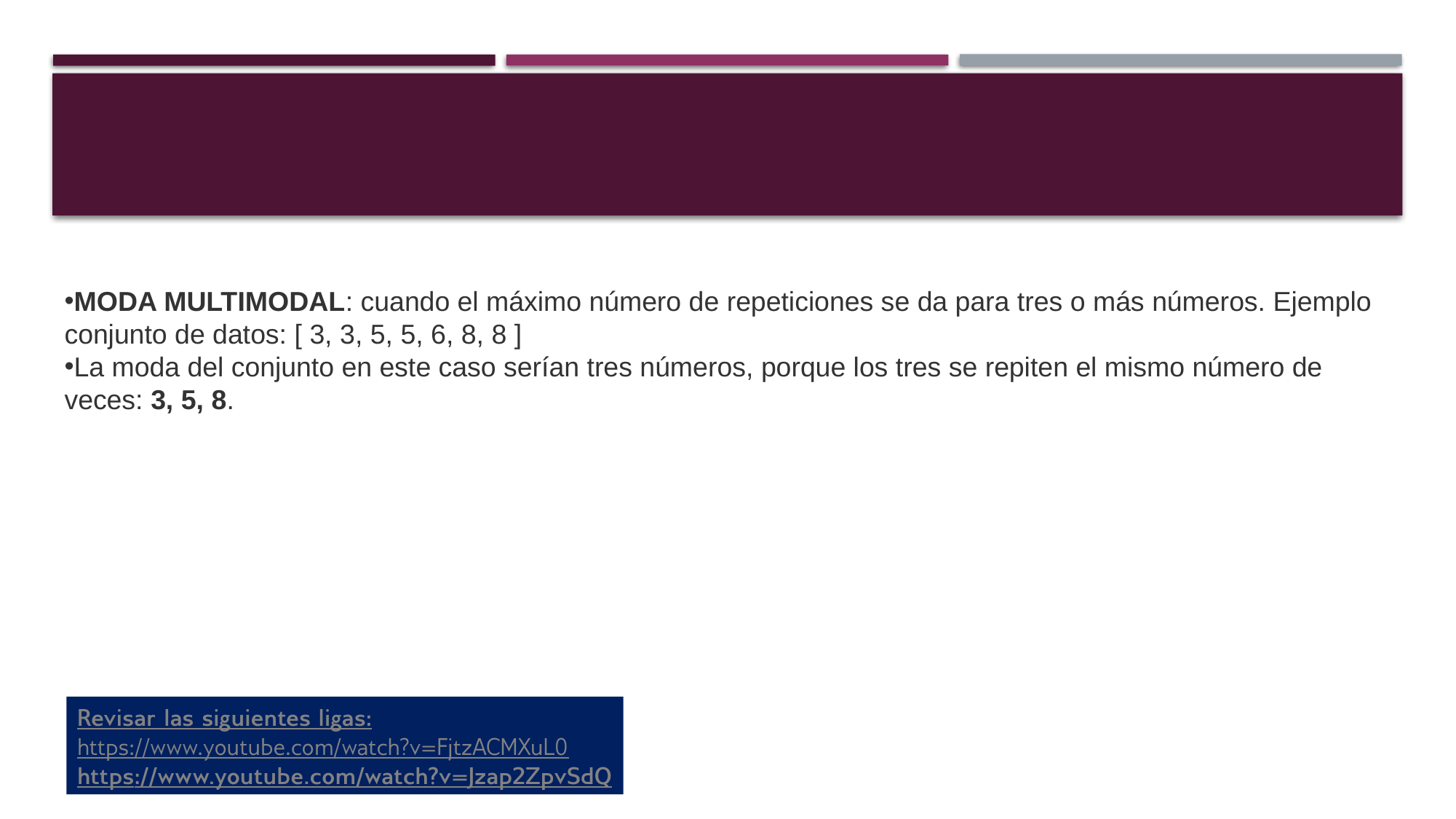

MODA MULTIMODAL: cuando el máximo número de repeticiones se da para tres o más números. Ejemplo conjunto de datos: [ 3, 3, 5, 5, 6, 8, 8 ]
La moda del conjunto en este caso serían tres números, porque los tres se repiten el mismo número de veces: 3, 5, 8.
Revisar las siguientes ligas:
https://www.youtube.com/watch?v=FjtzACMXuL0
https://www.youtube.com/watch?v=Jzap2ZpvSdQ